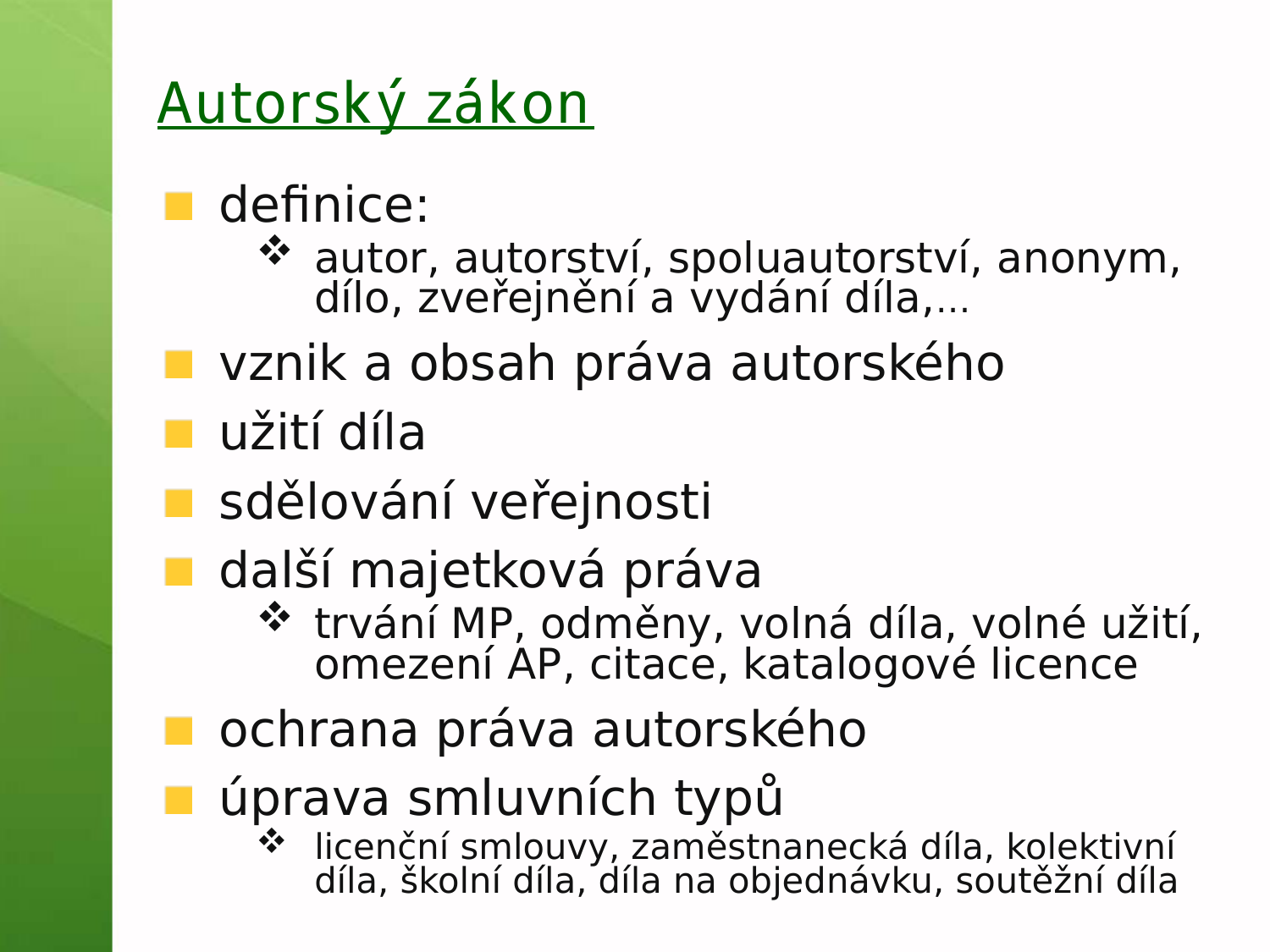

# Autorský zákon
definice:
autor, autorství, spoluautorství, anonym, dílo, zveřejnění a vydání díla,…
vznik a obsah práva autorského
užití díla
sdělování veřejnosti
další majetková práva
trvání MP, odměny, volná díla, volné užití, omezení AP, citace, katalogové licence
ochrana práva autorského
úprava smluvních typů
licenční smlouvy, zaměstnanecká díla, kolektivní díla, školní díla, díla na objednávku, soutěžní díla